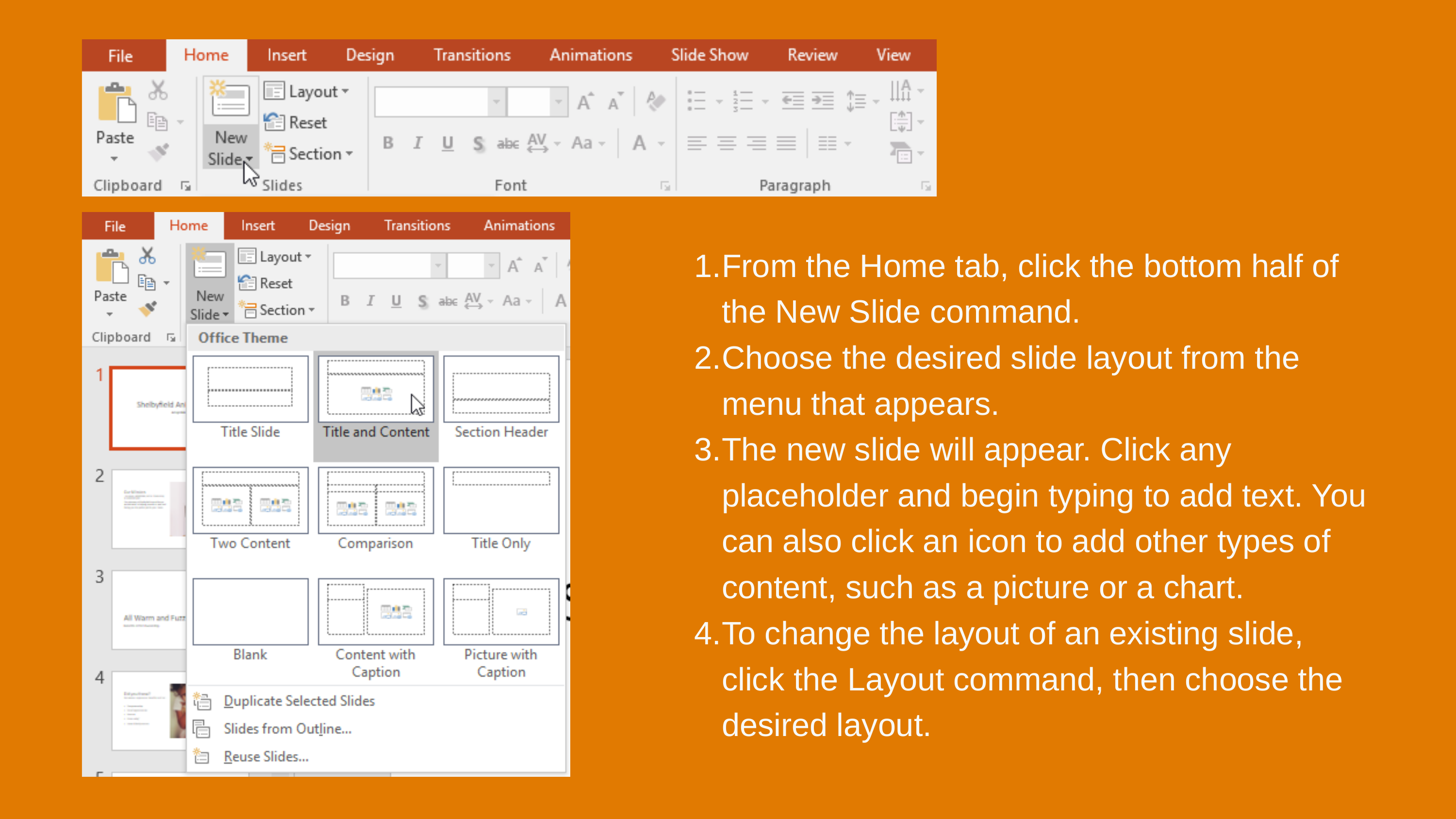

From the Home tab, click the bottom half of the New Slide command.
Choose the desired slide layout from the menu that appears.
The new slide will appear. Click any placeholder and begin typing to add text. You can also click an icon to add other types of content, such as a picture or a chart.
To change the layout of an existing slide, click the Layout command, then choose the desired layout.